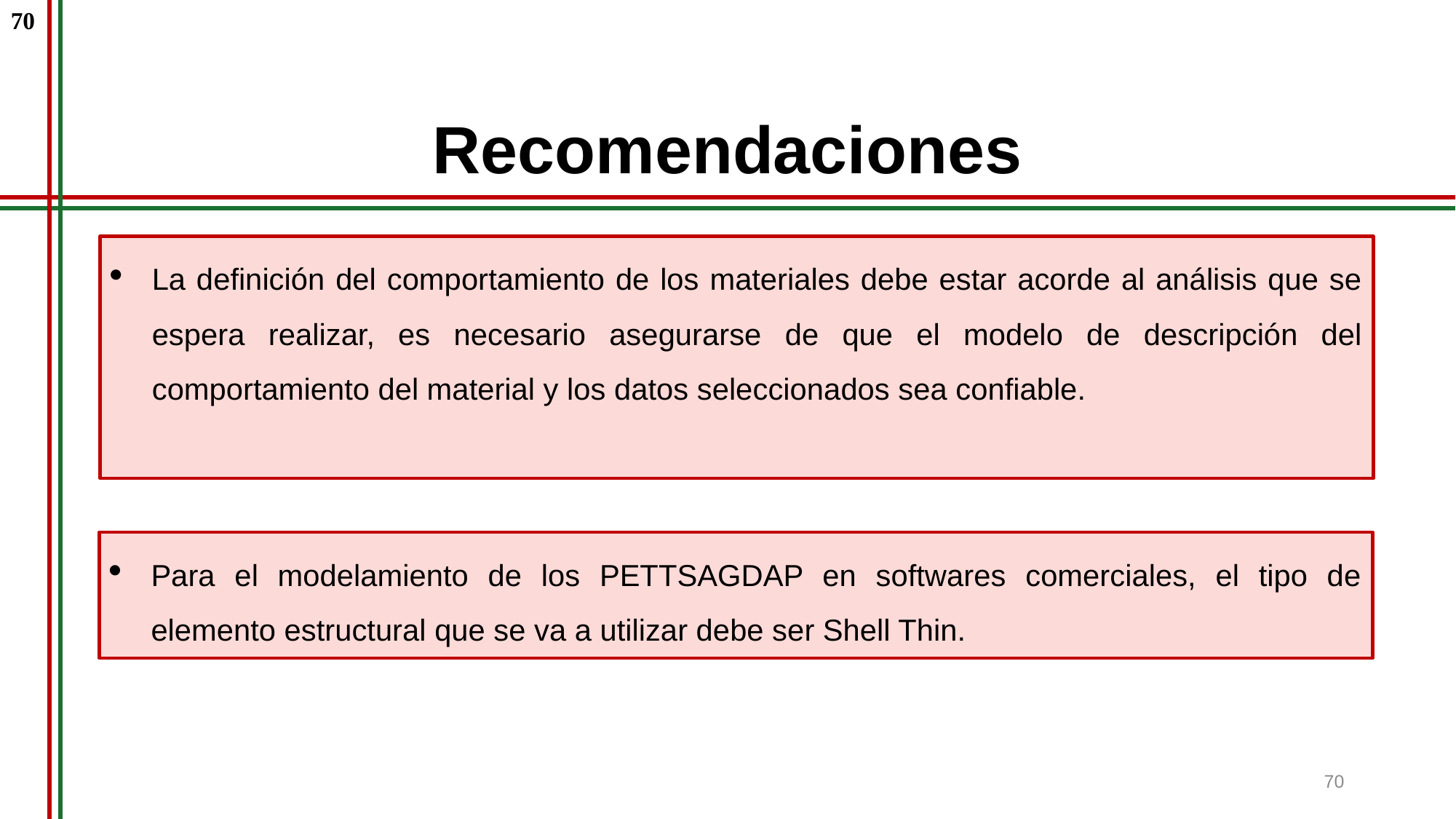

70
# Recomendaciones
La definición del comportamiento de los materiales debe estar acorde al análisis que se espera realizar, es necesario asegurarse de que el modelo de descripción del comportamiento del material y los datos seleccionados sea confiable.
Para el modelamiento de los PETTSAGDAP en softwares comerciales, el tipo de elemento estructural que se va a utilizar debe ser Shell Thin.
70